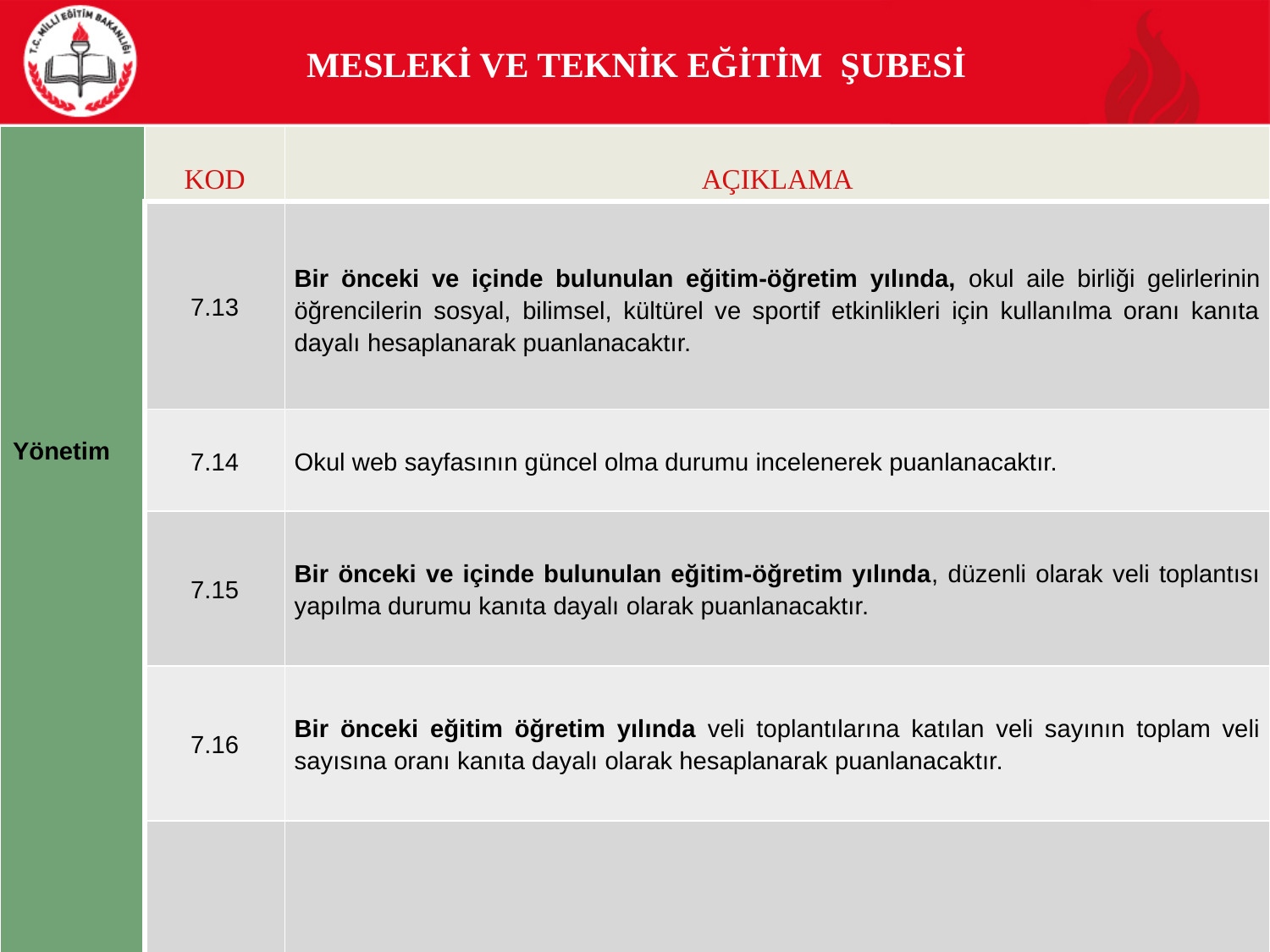

# MESLEKİ VE TEKNİK EĞİTİM  ŞUBESİ
| Yönetim | KOD | AÇIKLAMA |
| --- | --- | --- |
|  | 7.13 | Bir önceki ve içinde bulunulan eğitim-öğretim yılında, okul aile birliği gelirlerinin öğrencilerin sosyal, bilimsel, kültürel ve sportif etkinlikleri için kullanılma oranı kanıta dayalı hesaplanarak puanlanacaktır. |
|  | 7.14 | Okul web sayfasının güncel olma durumu incelenerek puanlanacaktır. |
|  | 7.15 | Bir önceki ve içinde bulunulan eğitim-öğretim yılında, düzenli olarak veli toplantısı yapılma durumu kanıta dayalı olarak puanlanacaktır. |
|  | 7.16 | Bir önceki eğitim öğretim yılında veli toplantılarına katılan veli sayının toplam veli sayısına oranı kanıta dayalı olarak hesaplanarak puanlanacaktır. |
|  | 7.17 | Bir önceki eğitim öğretim yılında veli toplantılarına katılan veli sayının toplam veli sayısına oranı kanıta dayalı olarak hesaplanarak puanlanacaktır. |
SİVAS MİLLİ EĞİTİM MÜDÜRLÜĞÜ